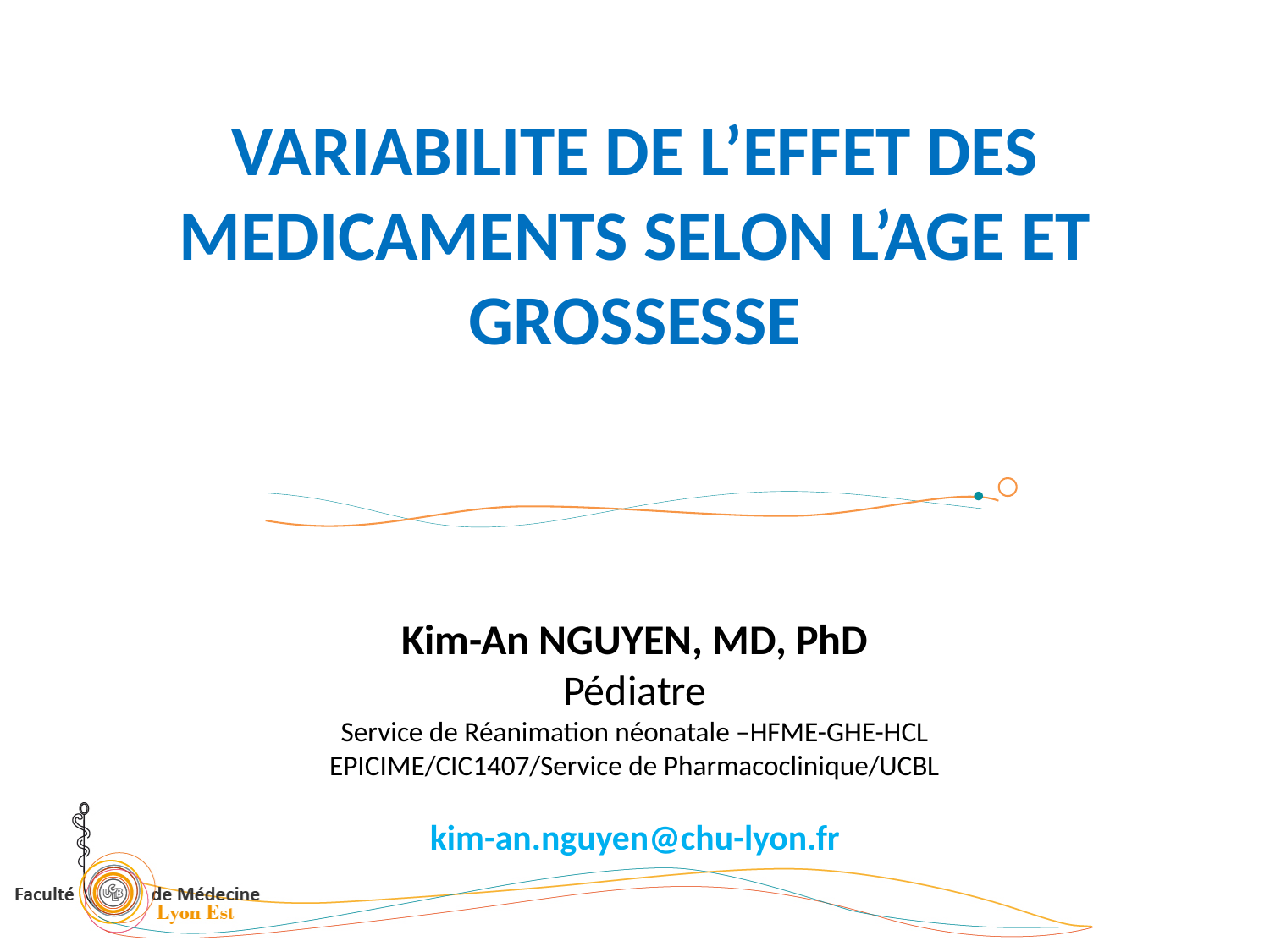

VARIABILITE DE L’EFFET DES MEDICAMENTS SELON L’AGE ET GROSSESSE

Kim-An NGUYEN, MD, PhD
Pédiatre
Service de Réanimation néonatale –HFME-GHE-HCL
EPICIME/CIC1407/Service de Pharmacoclinique/UCBL

kim-an.nguyen@chu-lyon.fr